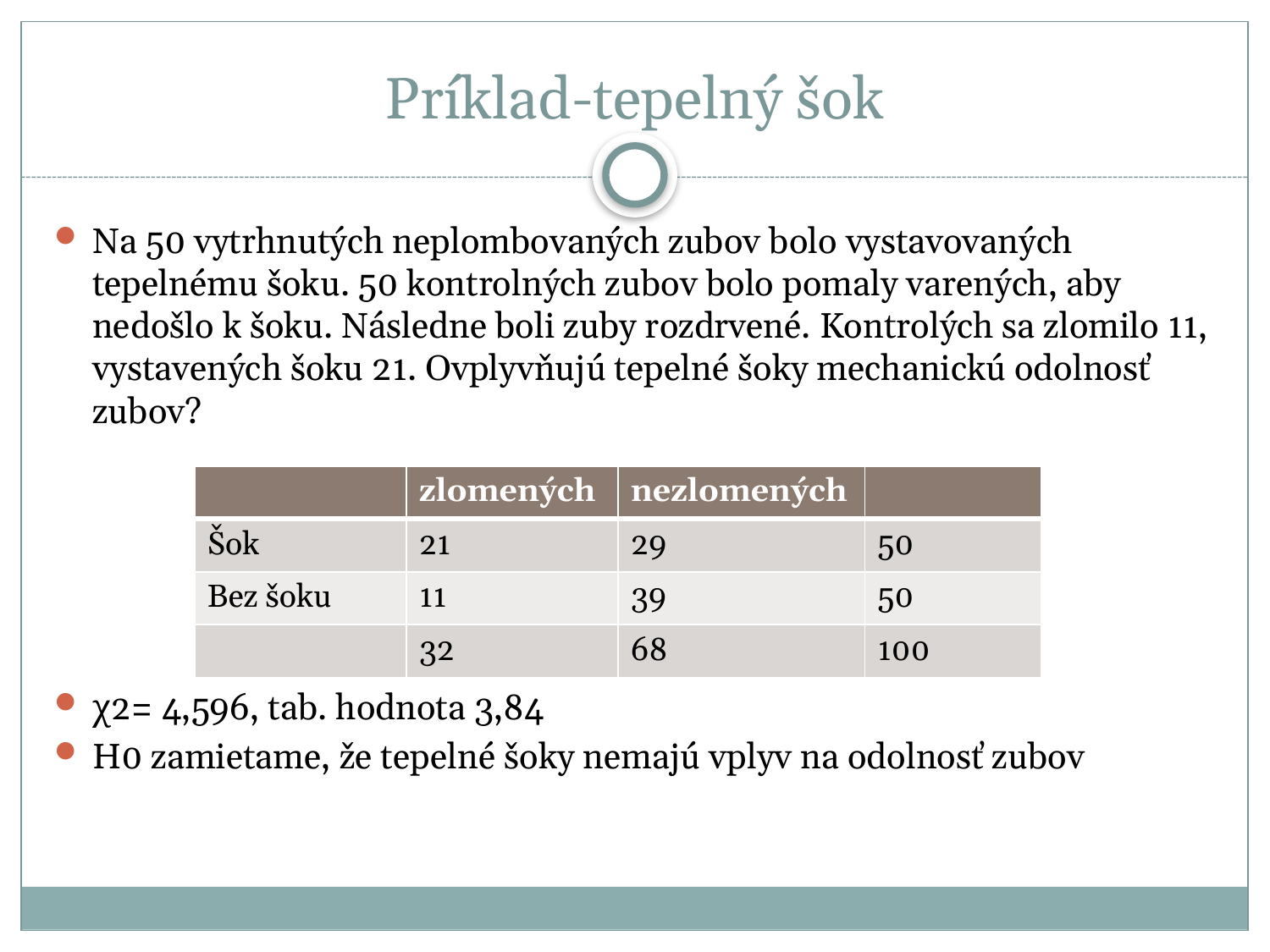

# Príklad-tepelný šok
Na 50 vytrhnutých neplombovaných zubov bolo vystavovaných tepelnému šoku. 50 kontrolných zubov bolo pomaly varených, aby nedošlo k šoku. Následne boli zuby rozdrvené. Kontrolých sa zlomilo 11, vystavených šoku 21. Ovplyvňujú tepelné šoky mechanickú odolnosť zubov?

χ2= 4,596, tab. hodnota 3,84
H0 zamietame, že tepelné šoky nemajú vplyv na odolnosť zubov
|  | zlomených | nezlomených |  |
| --- | --- | --- | --- |
| Šok | 21 | 29 | 50 |
| Bez šoku | 11 | 39 | 50 |
|  | 32 | 68 | 100 |